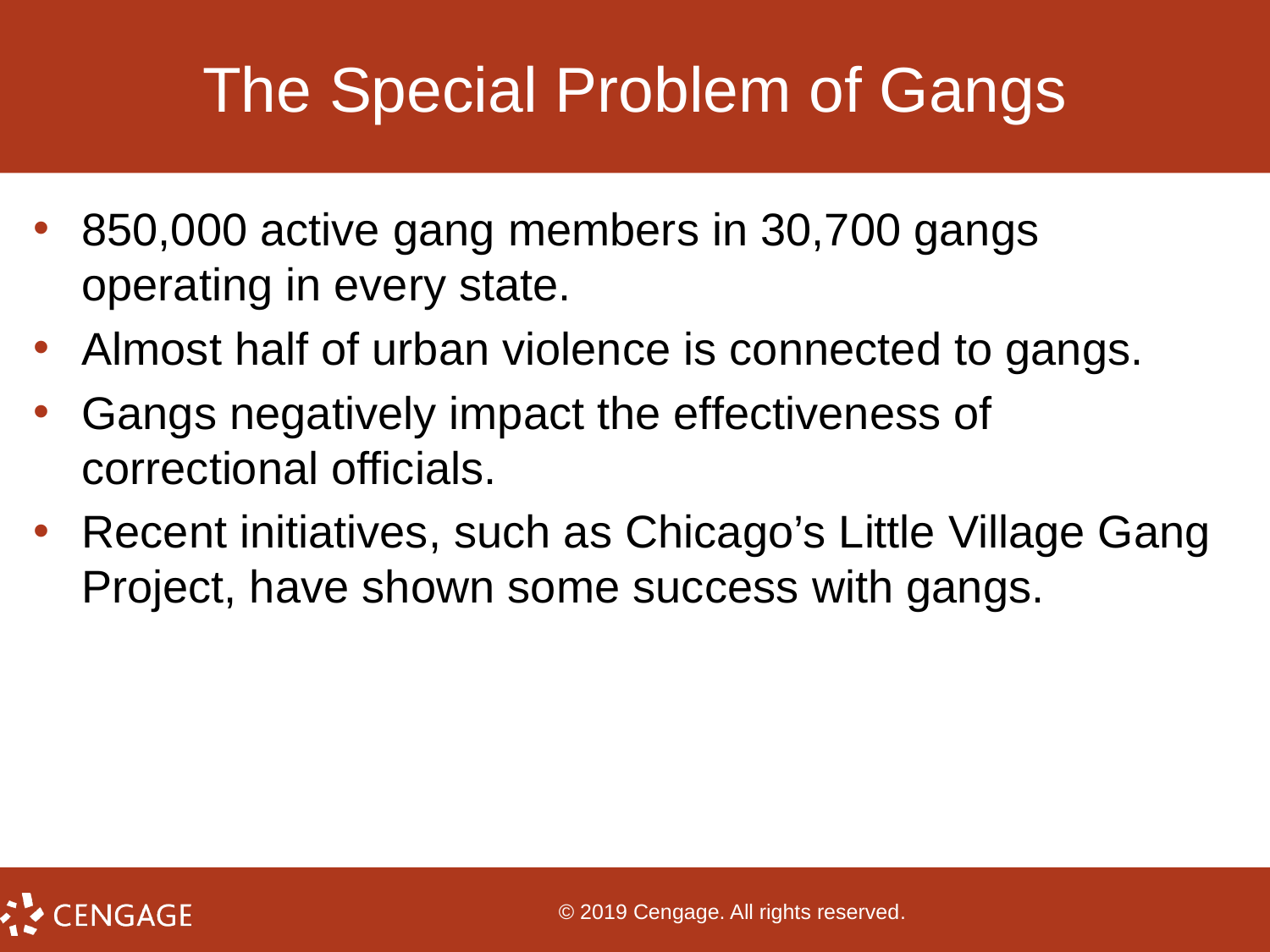

# The Special Problem of Gangs
850,000 active gang members in 30,700 gangs operating in every state.
Almost half of urban violence is connected to gangs.
Gangs negatively impact the effectiveness of correctional officials.
Recent initiatives, such as Chicago’s Little Village Gang Project, have shown some success with gangs.